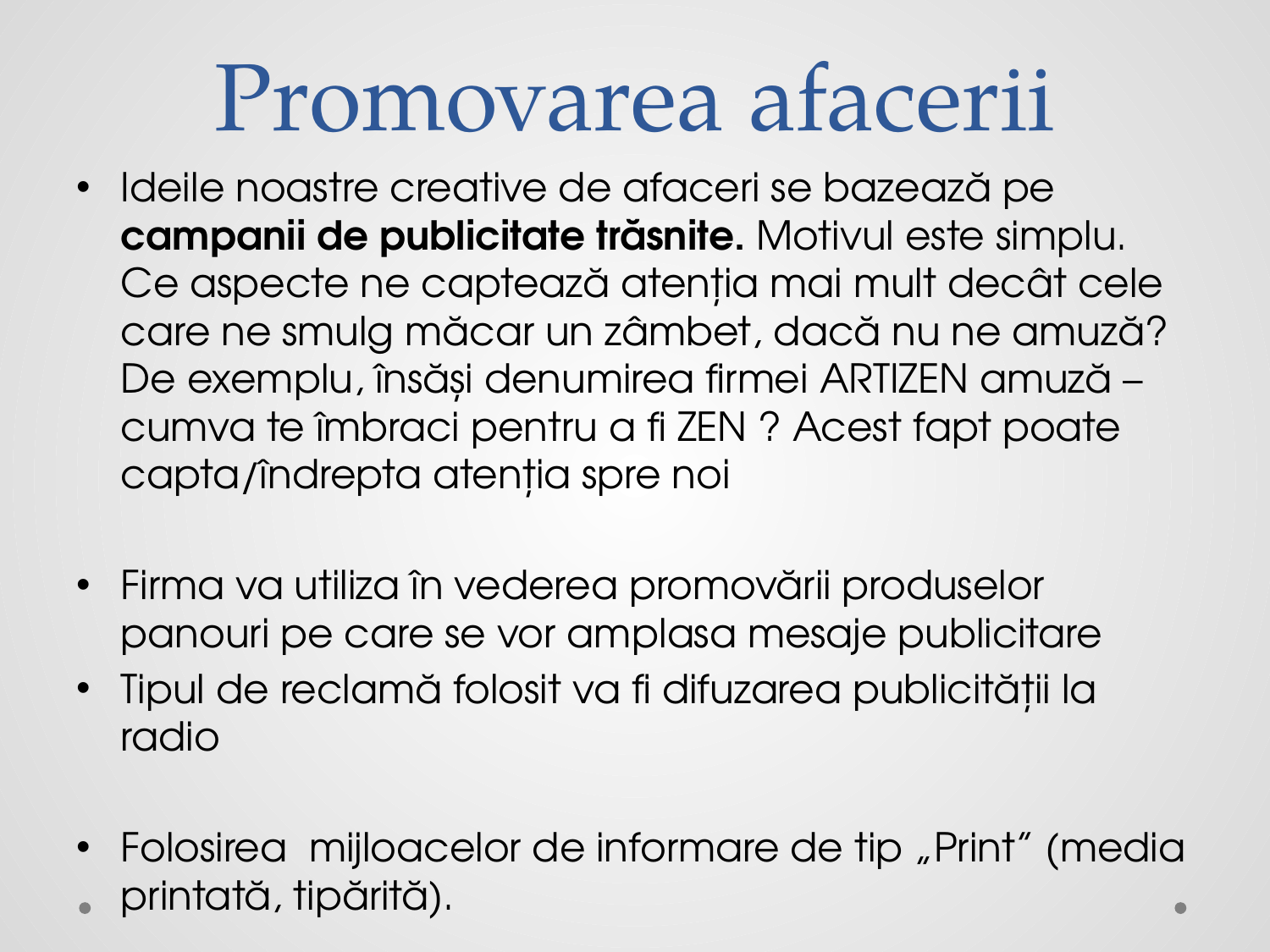

# Promovarea afacerii
Ideile noastre creative de afaceri se bazează pe campanii de publicitate trăsnite. Motivul este simplu. Ce aspecte ne captează atenția mai mult decât cele care ne smulg măcar un zâmbet, dacă nu ne amuză? De exemplu, însăși denumirea firmei ARTIZEN amuză – cumva te îmbraci pentru a fi ZEN ? Acest fapt poate capta/îndrepta atenția spre noi

Firma va utiliza în vederea promovării produselor panouri pe care se vor amplasa mesaje publicitare
Tipul de reclamă folosit va fi difuzarea publicităţii la radio

Folosirea  mijloacelor de informare de tip „Print” (media printată, tipărită).